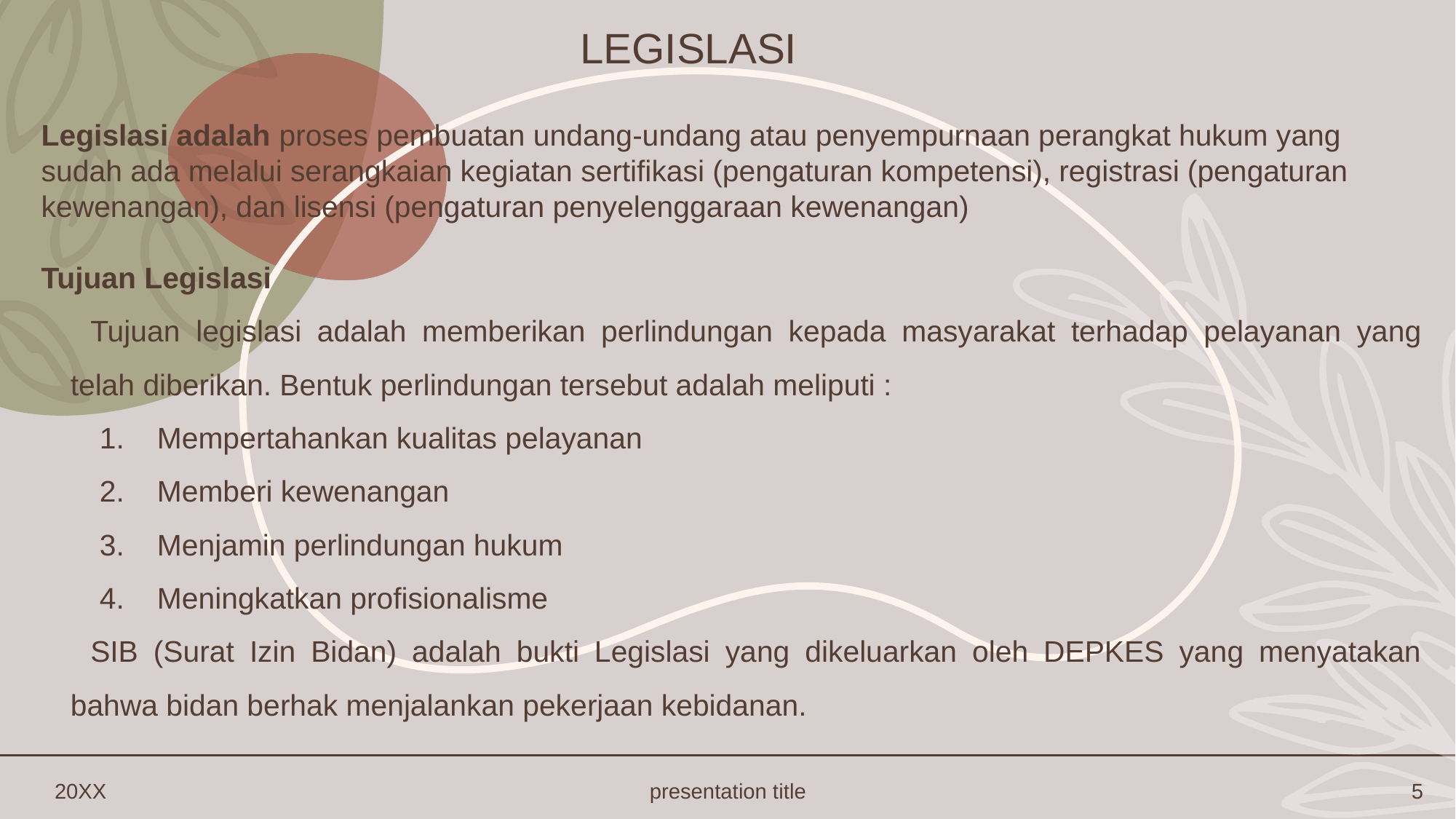

# legislasi
Legislasi adalah proses pembuatan undang-undang atau penyempurnaan perangkat hukum yang sudah ada melalui serangkaian kegiatan sertifikasi (pengaturan kompetensi), registrasi (pengaturan kewenangan), dan lisensi (pengaturan penyelenggaraan kewenangan)

Tujuan Legislasi
Tujuan legislasi adalah memberikan perlindungan kepada masyarakat terhadap pelayanan yang telah diberikan. Bentuk perlindungan tersebut adalah meliputi :
1.    Mempertahankan kualitas pelayanan
2.    Memberi kewenangan
3.    Menjamin perlindungan hukum
4.    Meningkatkan profisionalisme
SIB (Surat Izin Bidan) adalah bukti Legislasi yang dikeluarkan oleh DEPKES yang menyatakan bahwa bidan berhak menjalankan pekerjaan kebidanan.

20XX
presentation title
5